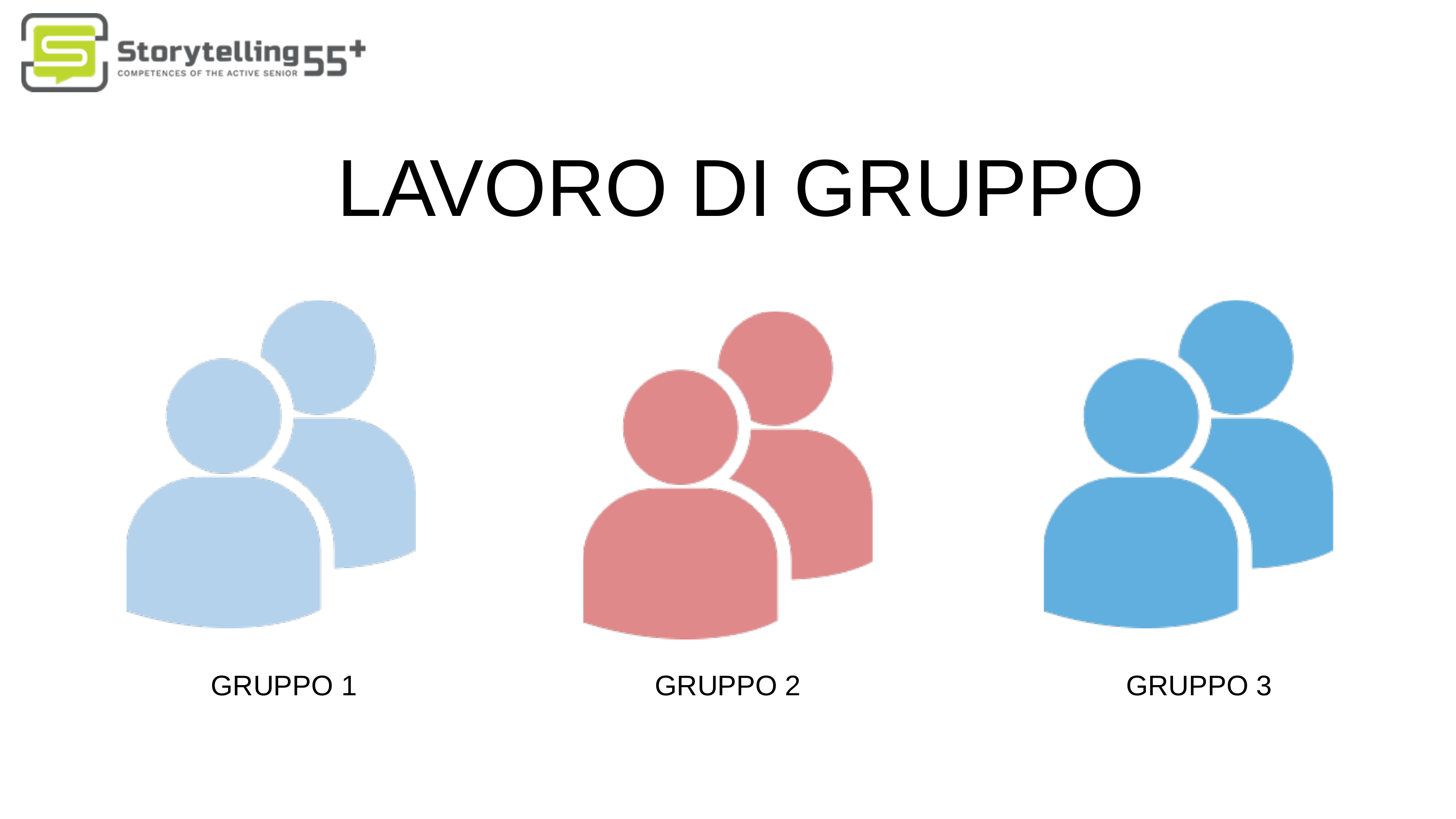

LAVORO DI GRUPPO

GRUPPO 1
GRUPPO 2
GRUPPO 3